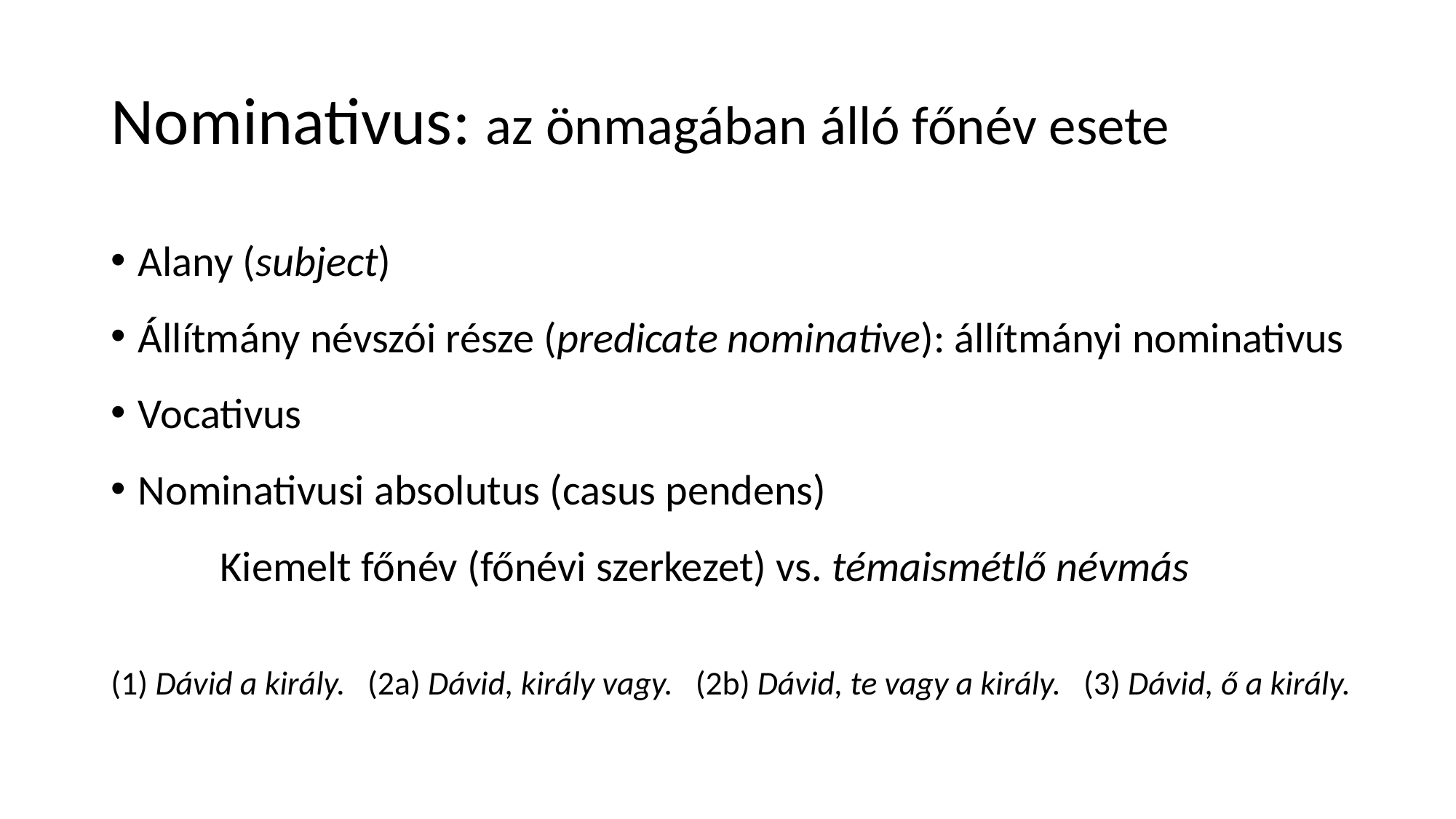

# Nominativus: az önmagában álló főnév esete
Alany (subject)
Állítmány névszói része (predicate nominative): állítmányi nominativus
Vocativus
Nominativusi absolutus (casus pendens)
	Kiemelt főnév (főnévi szerkezet) vs. témaismétlő névmás

(1) Dávid a király.   (2a) Dávid, király vagy.   (2b) Dávid, te vagy a király.   (3) Dávid, ő a király.